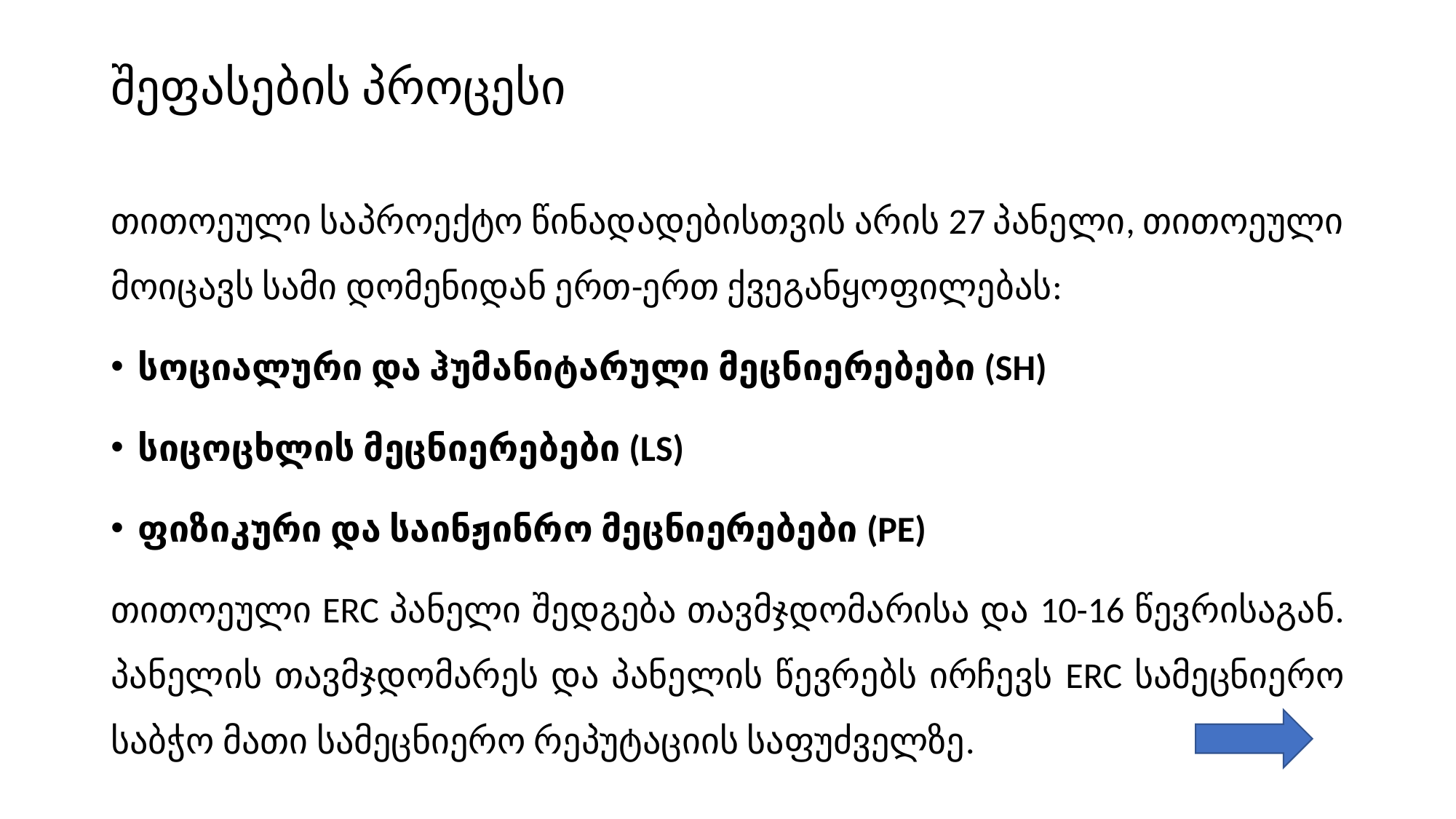

# შეფასების პროცესი
თითოეული საპროექტო წინადადებისთვის არის 27 პანელი, თითოეული მოიცავს სამი დომენიდან ერთ-ერთ ქვეგანყოფილებას:
სოციალური და ჰუმანიტარული მეცნიერებები (SH)
სიცოცხლის მეცნიერებები (LS)
ფიზიკური და საინჟინრო მეცნიერებები (PE)
თითოეული ERC პანელი შედგება თავმჯდომარისა და 10-16 წევრისაგან. პანელის თავმჯდომარეს და პანელის წევრებს ირჩევს ERC სამეცნიერო საბჭო მათი სამეცნიერო რეპუტაციის საფუძველზე.